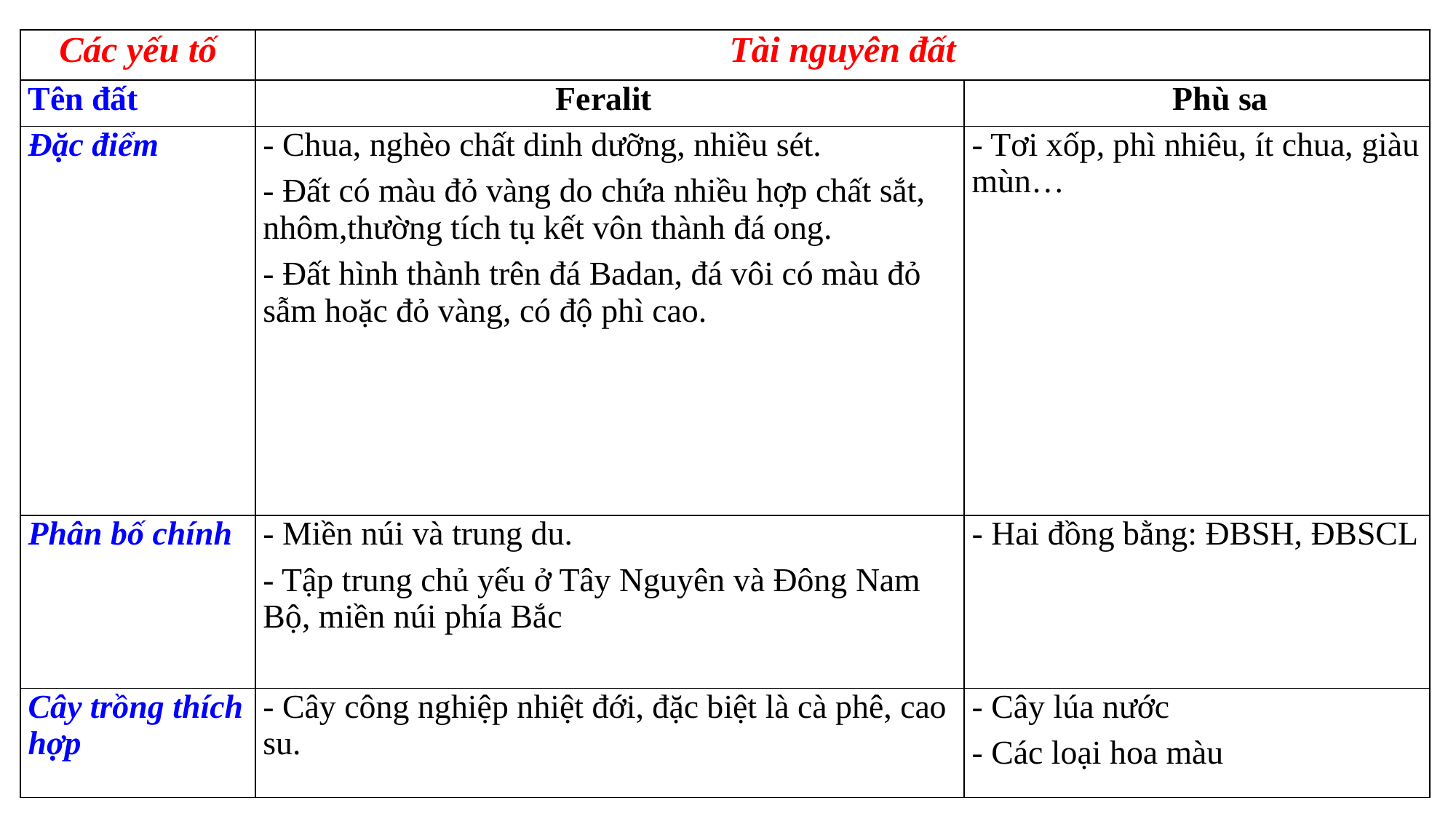

| Các yếu tố | Tài nguyên đất |  |
| --- | --- | --- |
| Tên đất | Feralit | Phù sa |
| Đặc điểm | - Chua, nghèo chất dinh dưỡng, nhiều sét. - Đất có màu đỏ vàng do chứa nhiều hợp chất sắt, nhôm,thường tích tụ kết vôn thành đá ong. - Đất hình thành trên đá Badan, đá vôi có màu đỏ sẫm hoặc đỏ vàng, có độ phì cao. | - Tơi xốp, phì nhiêu, ít chua, giàu mùn… |
| Phân bố chính | - Miền núi và trung du. - Tập trung chủ yếu ở Tây Nguyên và Đông Nam Bộ, miền núi phía Bắc | - Hai đồng bằng: ĐBSH, ĐBSCL |
| Cây trồng thích hợp | - Cây công nghiệp nhiệt đới, đặc biệt là cà phê, cao su. | - Cây lúa nước - Các loại hoa màu |